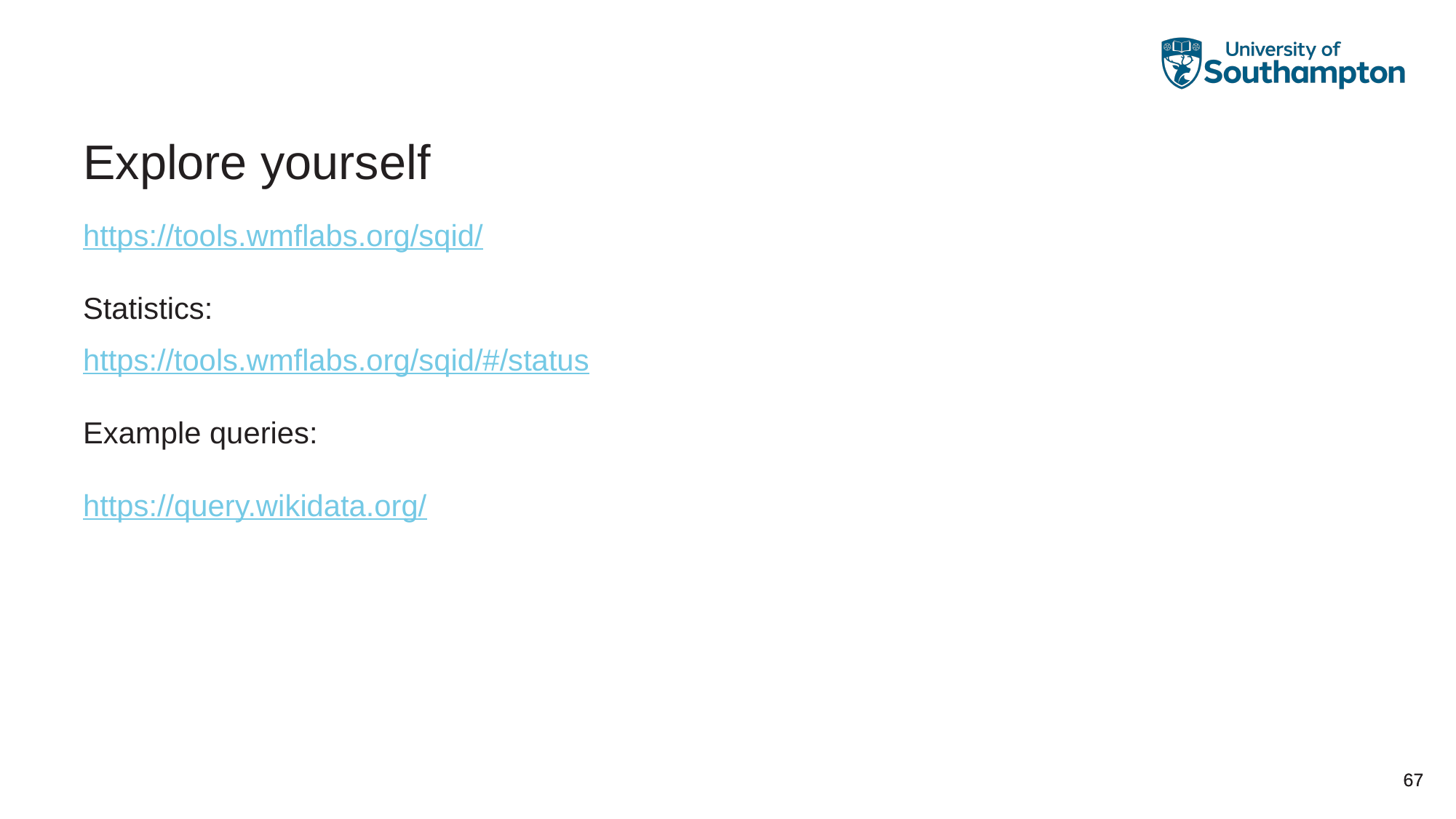

# Explore yourself
https://tools.wmflabs.org/sqid/
Statistics:
https://tools.wmflabs.org/sqid/#/status
Example queries:
https://query.wikidata.org/

67